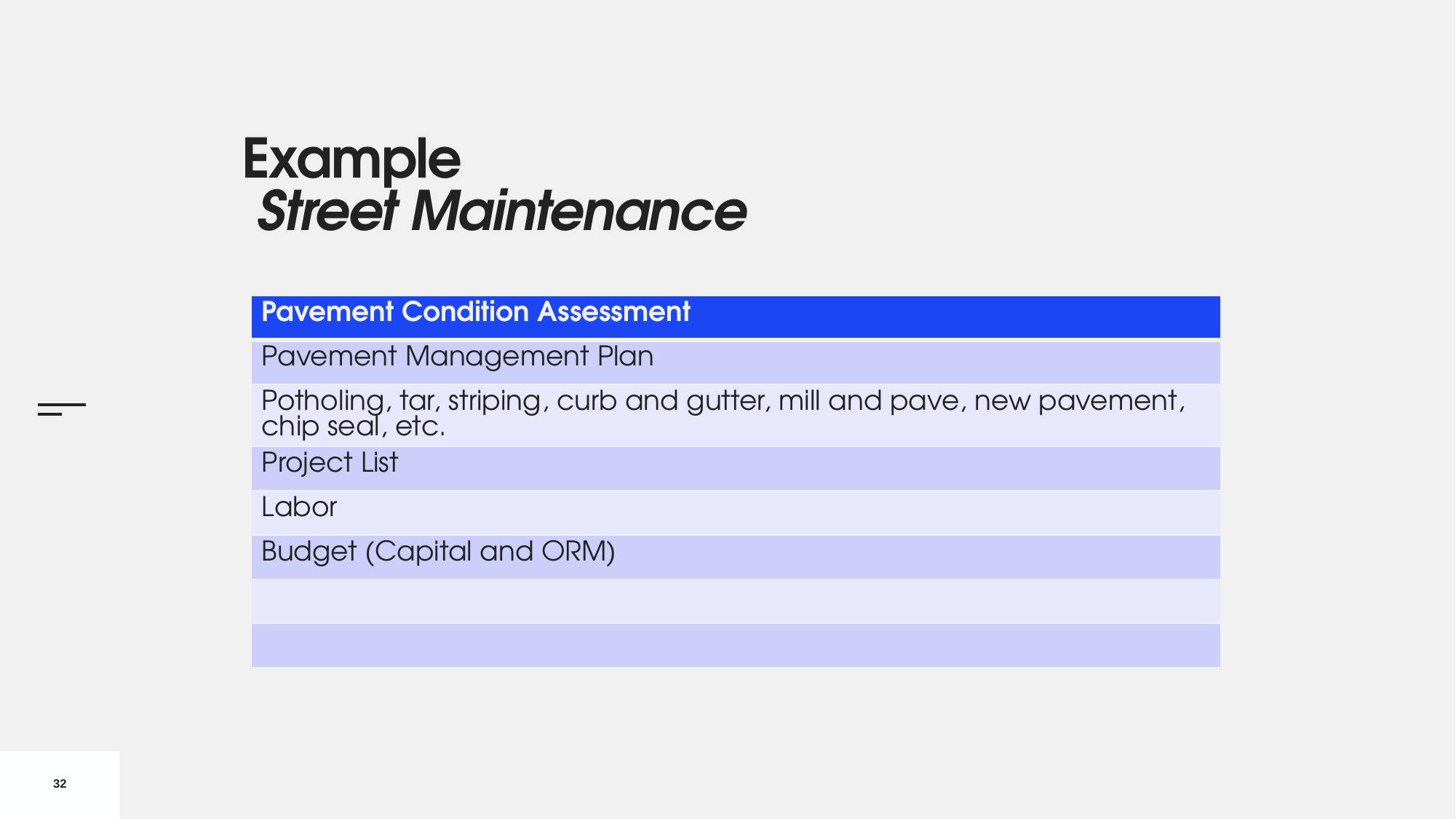

# Example Street Maintenance
| Pavement Condition Assessment |
| --- |
| Pavement Management Plan |
| Potholing, tar, striping, curb and gutter, mill and pave, new pavement, chip seal, etc. |
| Project List |
| Labor |
| Budget (Capital and ORM) |
|  |
|  |